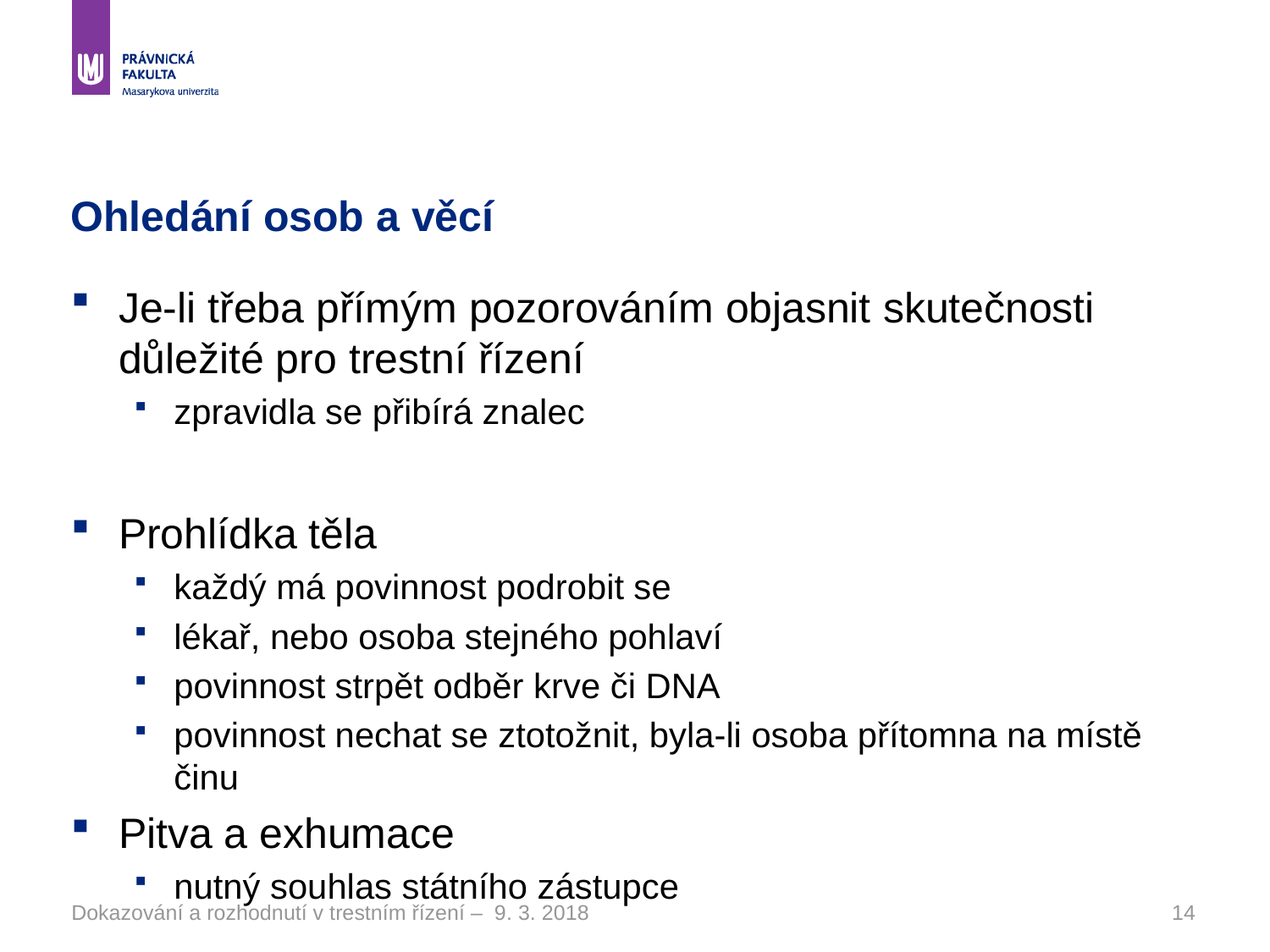

# Ohledání osob a věcí
Je-li třeba přímým pozorováním objasnit skutečnosti důležité pro trestní řízení
zpravidla se přibírá znalec

Prohlídka těla
každý má povinnost podrobit se
lékař, nebo osoba stejného pohlaví
povinnost strpět odběr krve či DNA
povinnost nechat se ztotožnit, byla-li osoba přítomna na místě činu
Pitva a exhumace
nutný souhlas státního zástupce

Dokazování a rozhodnutí v trestním řízení –  9. 3. 2018
14